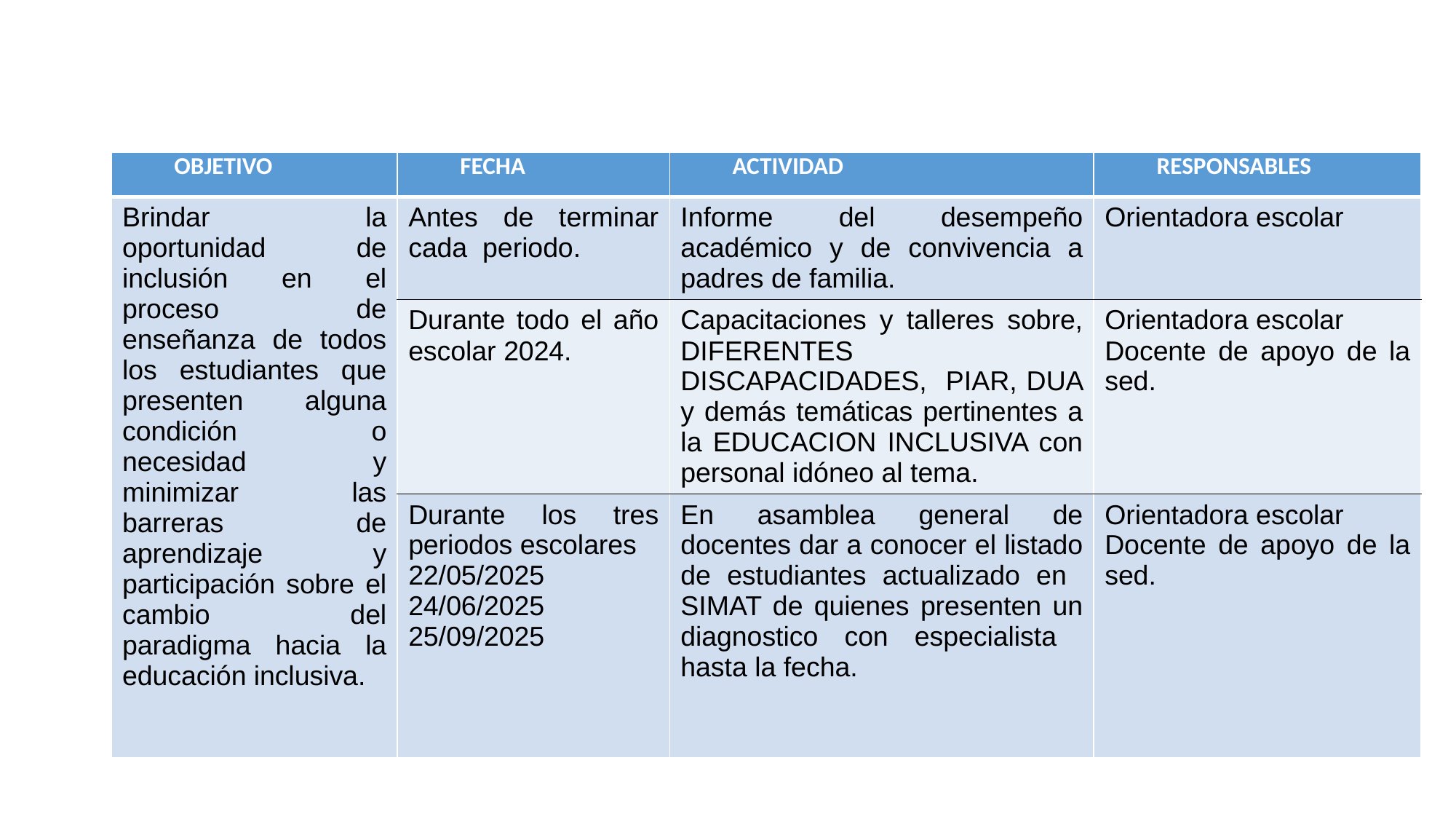

| OBJETIVO | FECHA | ACTIVIDAD | RESPONSABLES |
| --- | --- | --- | --- |
| Brindar la oportunidad de inclusión en el proceso de enseñanza de todos los estudiantes que presenten alguna condición o necesidad y minimizar las barreras de aprendizaje y participación sobre el cambio del paradigma hacia la educación inclusiva. | Antes de terminar cada periodo. | Informe del desempeño académico y de convivencia a padres de familia. | Orientadora escolar |
|  | Durante todo el año escolar 2024. | Capacitaciones y talleres sobre, DIFERENTES DISCAPACIDADES, PIAR, DUA y demás temáticas pertinentes a la EDUCACION INCLUSIVA con personal idóneo al tema. | Orientadora escolar Docente de apoyo de la sed. |
|  | Durante los tres periodos escolares 22/05/2025 24/06/2025 25/09/2025 | En asamblea general de docentes dar a conocer el listado de estudiantes actualizado en SIMAT de quienes presenten un diagnostico con especialista hasta la fecha. | Orientadora escolar Docente de apoyo de la sed. |